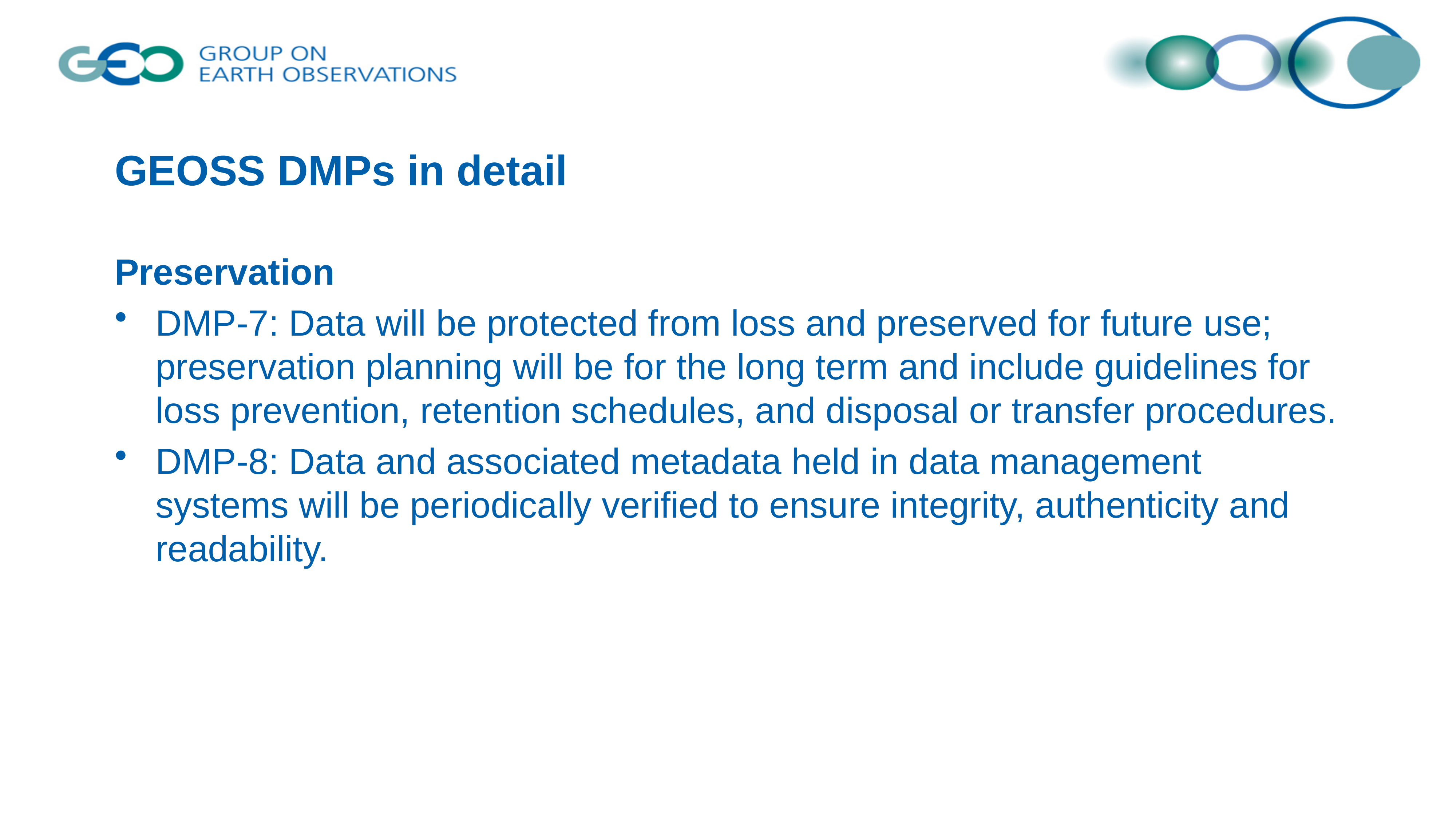

# GEOSS DMPs in detail
Preservation
DMP-7: Data will be protected from loss and preserved for future use; preservation planning will be for the long term and include guidelines for loss prevention, retention schedules, and disposal or transfer procedures.
DMP-8: Data and associated metadata held in data management systems will be periodically verified to ensure integrity, authenticity and readability.